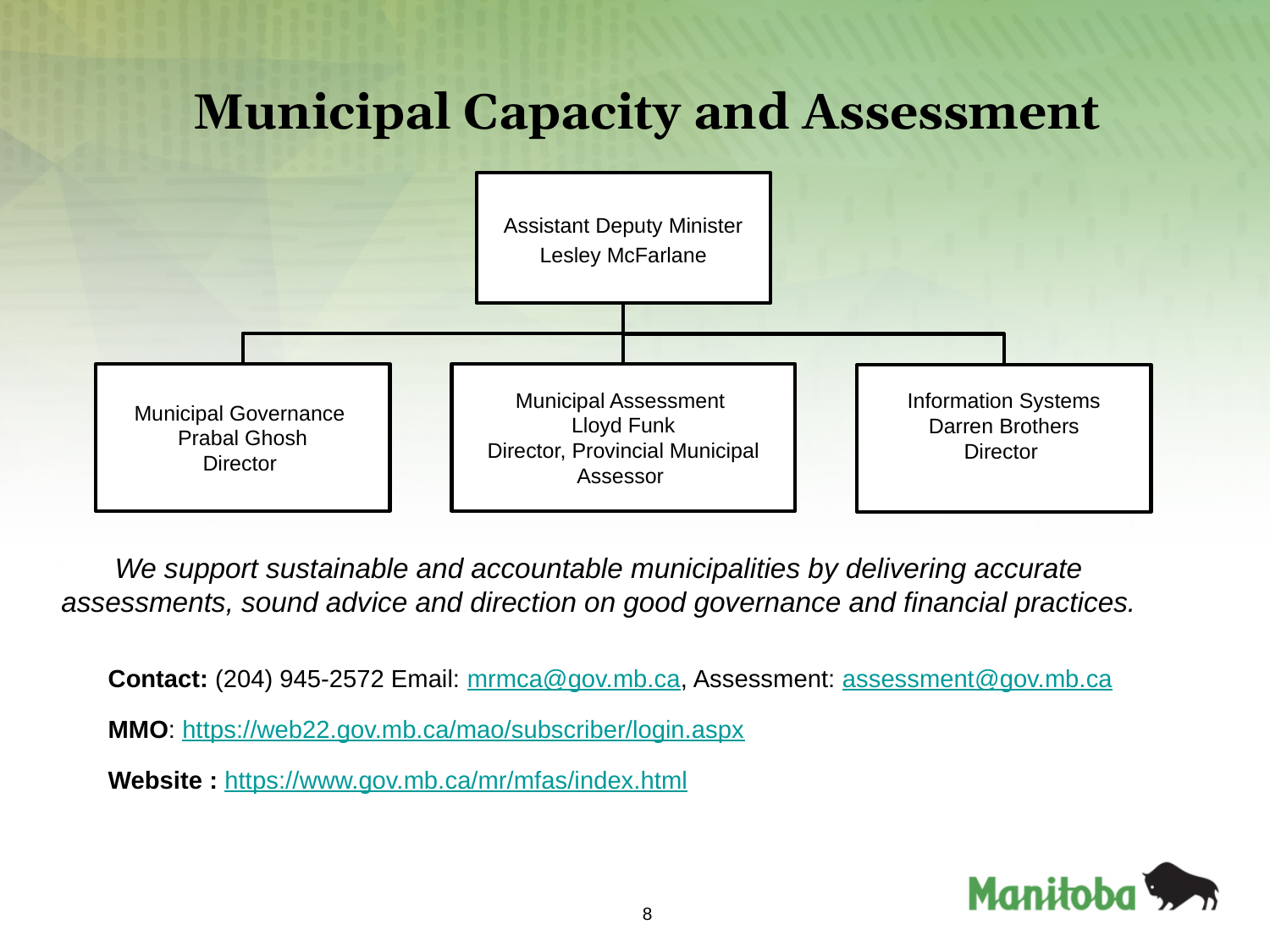

# Municipal Capacity and Assessment

Assistant Deputy Minister
Lesley McFarlane

Municipal Governance
Prabal Ghosh
Director
Municipal Assessment
Lloyd Funk
Director, Provincial Municipal Assessor
Information Systems
Darren Brothers
Director

We support sustainable and accountable municipalities by delivering accurate assessments, sound advice and direction on good governance and financial practices.
Contact: (204) 945-2572 Email: mrmca@gov.mb.ca, Assessment: assessment@gov.mb.ca
MMO: https://web22.gov.mb.ca/mao/subscriber/login.aspx
Website : https://www.gov.mb.ca/mr/mfas/index.html
8